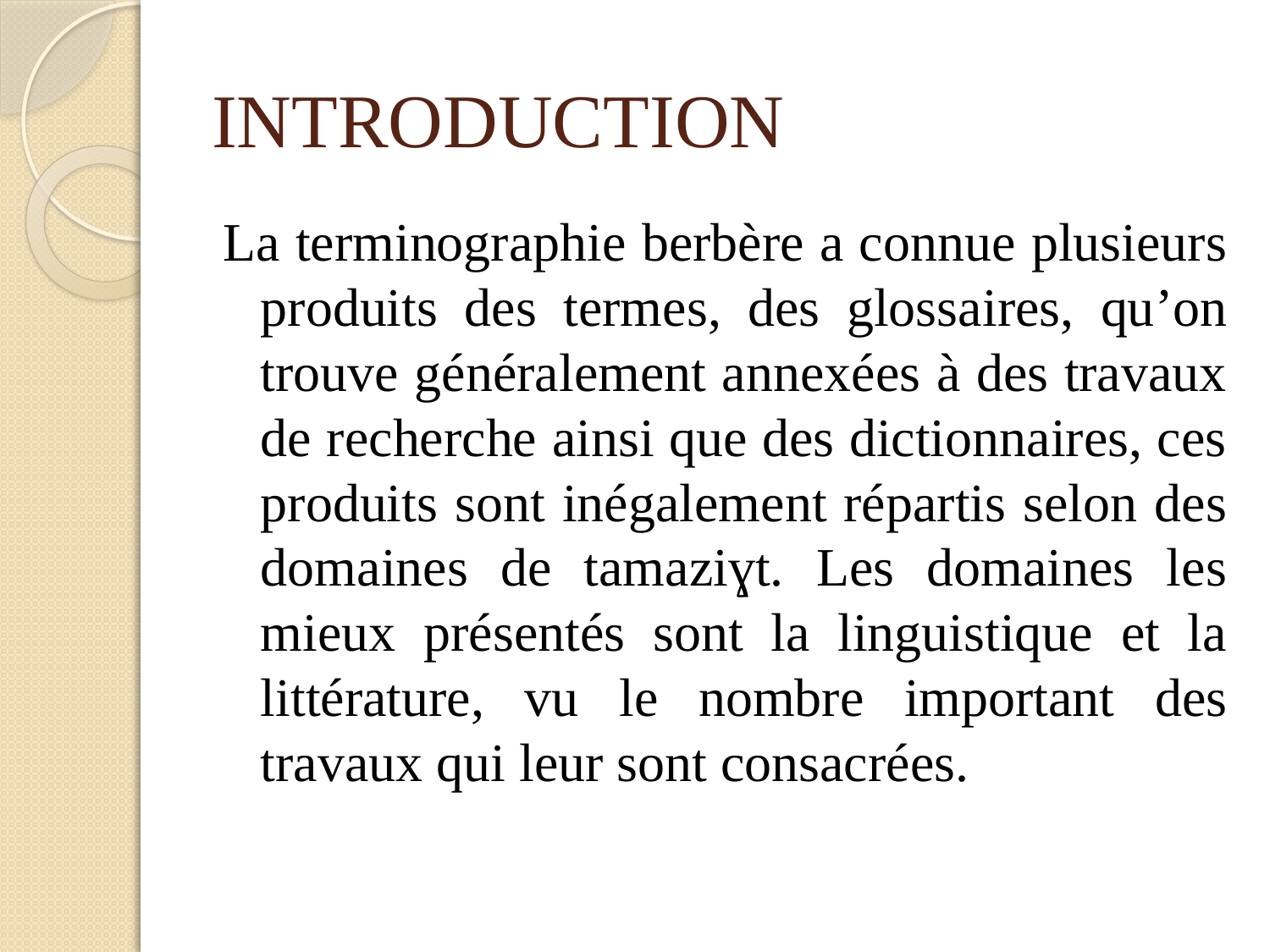

# INTRODUCTION
La terminographie berbère a connue plusieurs produits des termes, des glossaires, qu’on trouve généralement annexées à des travaux de recherche ainsi que des dictionnaires, ces produits sont inégalement répartis selon des domaines de tamaziɣt. Les domaines les mieux présentés sont la linguistique et la littérature, vu le nombre important des travaux qui leur sont consacrées.